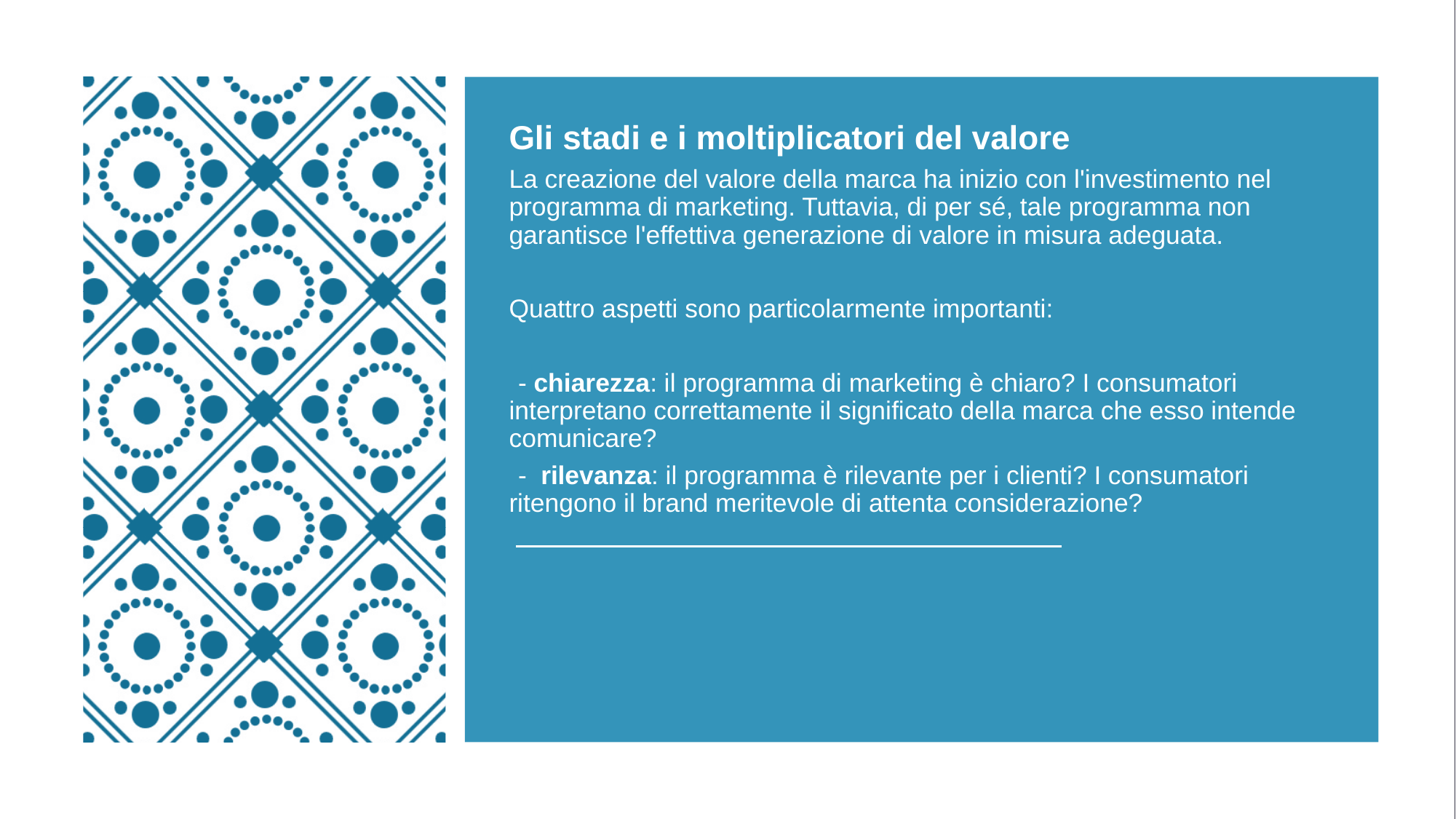

Gli stadi e i moltiplicatori del valore
La creazione del valore della marca ha inizio con l'investimento nel programma di marketing. Tuttavia, di per sé, tale programma non garantisce l'effettiva generazione di valore in misura adeguata.

Quattro aspetti sono particolarmente importanti:

﻿﻿- chiarezza: il programma di marketing è chiaro? I consumatori interpretano correttamente il significato della marca che esso intende comunicare?
﻿﻿-  rilevanza: il programma è rilevante per i clienti? I consumatori ritengono il brand meritevole di attenta considerazione?